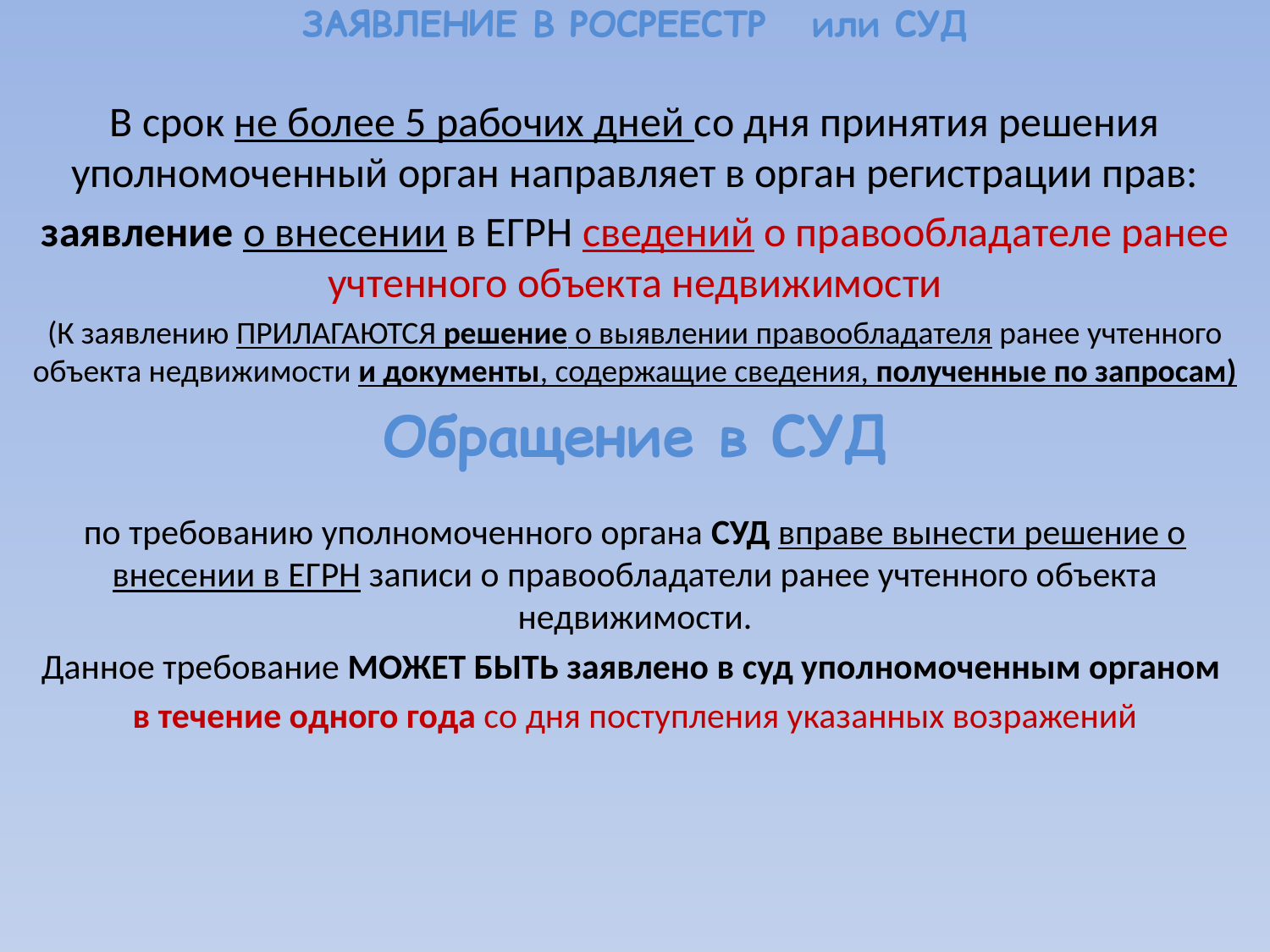

# ЗАЯВЛЕНИЕ В РОСРЕЕСТР   или СУД

В срок не более 5 рабочих дней со дня принятия решения уполномоченный орган направляет в орган регистрации прав:
заявление о внесении в ЕГРН сведений о правообладателе ранее учтенного объекта недвижимости
(К заявлению ПРИЛАГАЮТСЯ решение о выявлении правообладателя ранее учтенного объекта недвижимости и документы, содержащие сведения, полученные по запросам)
Обращение в СУД

по требованию уполномоченного органа СУД вправе вынести решение о внесении в ЕГРН записи о правообладатели ранее учтенного объекта недвижимости.
Данное требование МОЖЕТ БЫТЬ заявлено в суд уполномоченным органом
в течение одного года со дня поступления указанных возражений